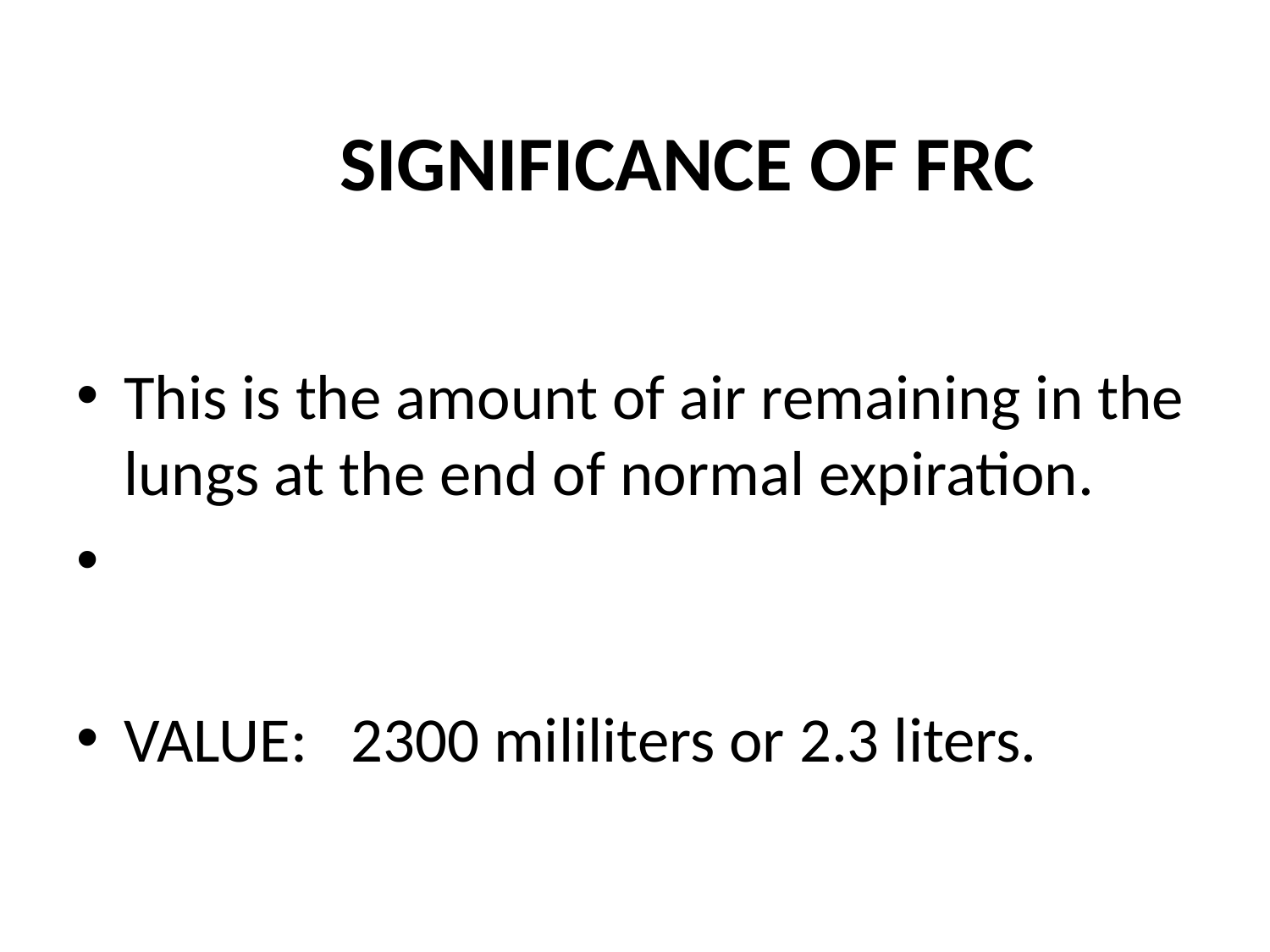

# SIGNIFICANCE OF FRC

This is the amount of air remaining in the lungs at the end of normal expiration.

VALUE:   2300 mililiters or 2.3 liters.